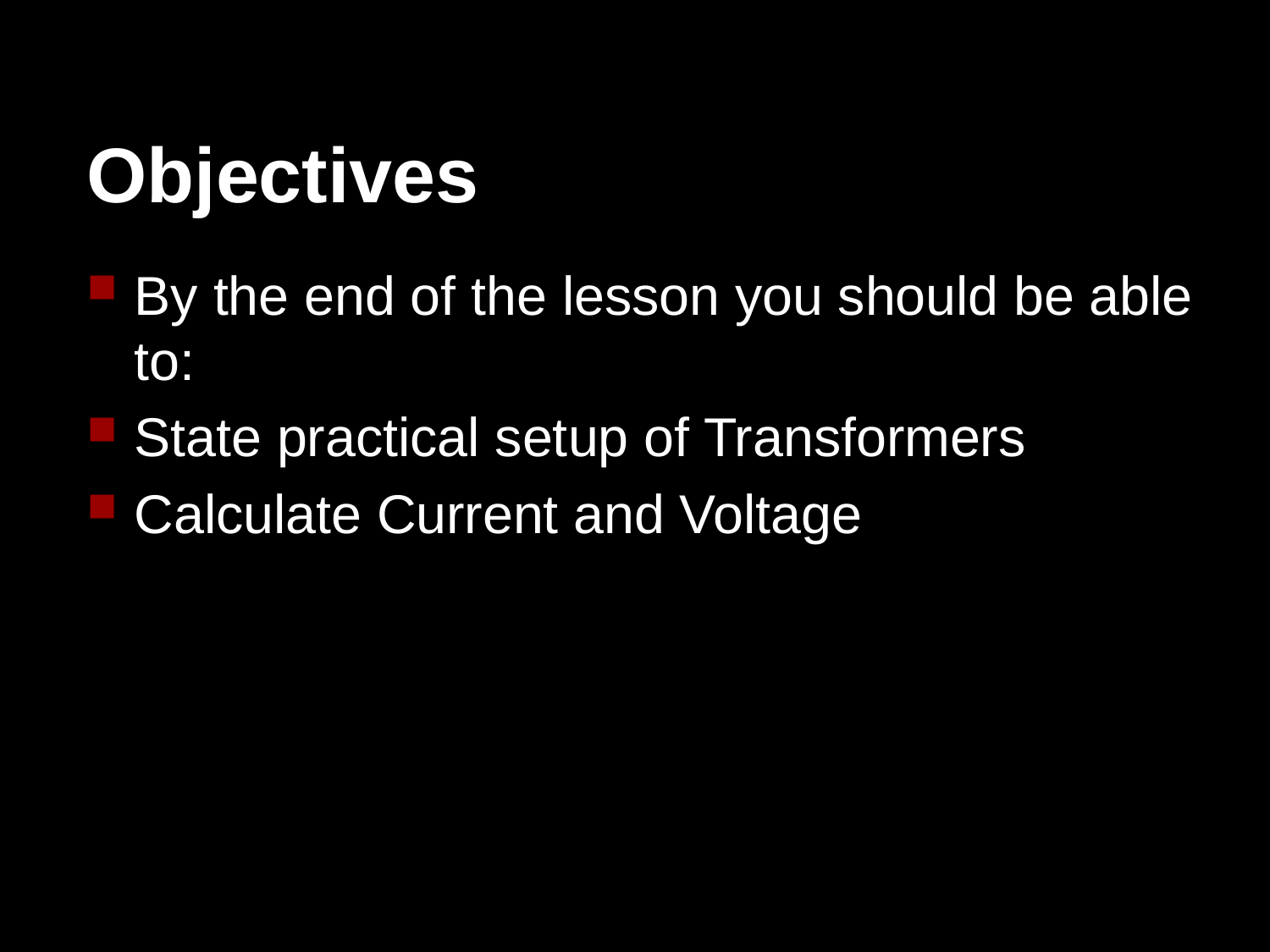

# Objectives
By the end of the lesson you should be able to:
State practical setup of Transformers
Calculate Current and Voltage